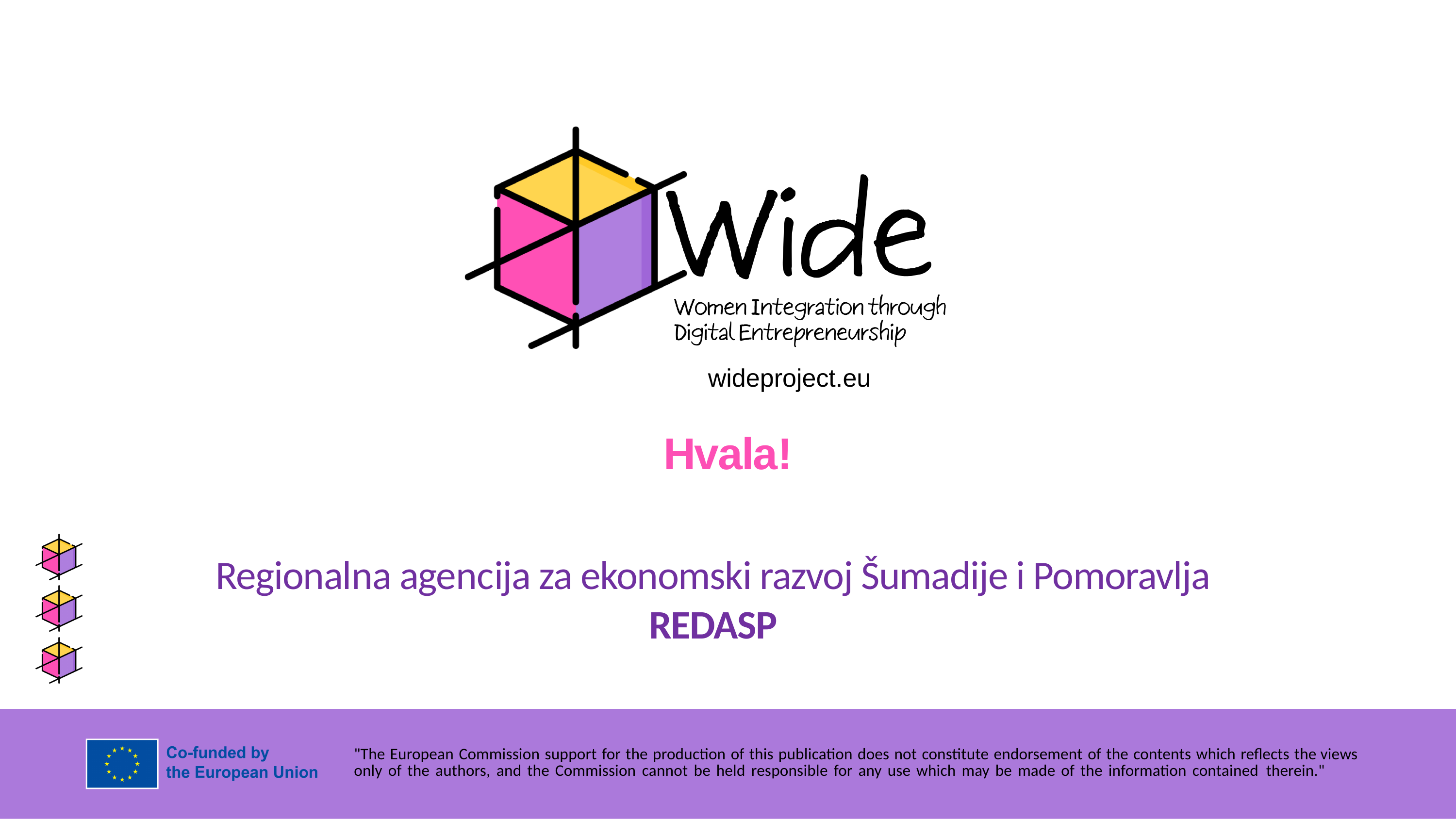

Hvala!
Regionalna agencija za ekonomski razvoj Šumadije i Pomoravlja
REDASP